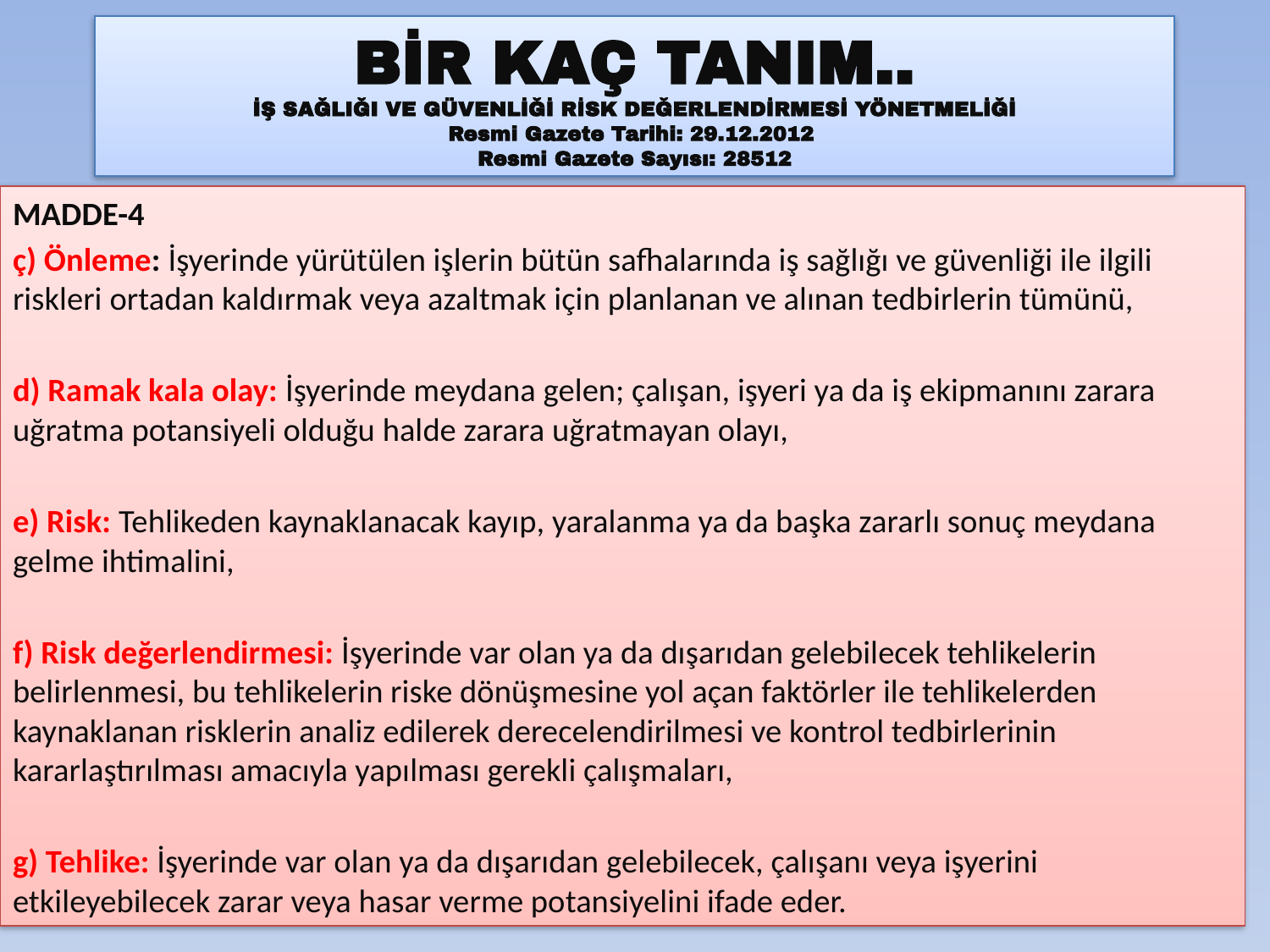

# BİR KAÇ TANIM.. İŞ SAĞLIĞI VE GÜVENLİĞİ RİSK DEĞERLENDİRMESİ YÖNETMELİĞİ Resmi Gazete Tarihi: 29.12.2012 Resmi Gazete Sayısı: 28512
MADDE-4
ç) Önleme: İşyerinde yürütülen işlerin bütün safhalarında iş sağlığı ve güvenliği ile ilgili riskleri ortadan kaldırmak veya azaltmak için planlanan ve alınan tedbirlerin tümünü,

d) Ramak kala olay: İşyerinde meydana gelen; çalışan, işyeri ya da iş ekipmanını zarara uğratma potansiyeli olduğu halde zarara uğratmayan olayı,

e) Risk: Tehlikeden kaynaklanacak kayıp, yaralanma ya da başka zararlı sonuç meydana gelme ihtimalini,

f) Risk değerlendirmesi: İşyerinde var olan ya da dışarıdan gelebilecek tehlikelerin belirlenmesi, bu tehlikelerin riske dönüşmesine yol açan faktörler ile tehlikelerden kaynaklanan risklerin analiz edilerek derecelendirilmesi ve kontrol tedbirlerinin kararlaştırılması amacıyla yapılması gerekli çalışmaları,

g) Tehlike: İşyerinde var olan ya da dışarıdan gelebilecek, çalışanı veya işyerini etkileyebilecek zarar veya hasar verme potansiyelini ifade eder.

UBÇelebi-ÖIşın
3